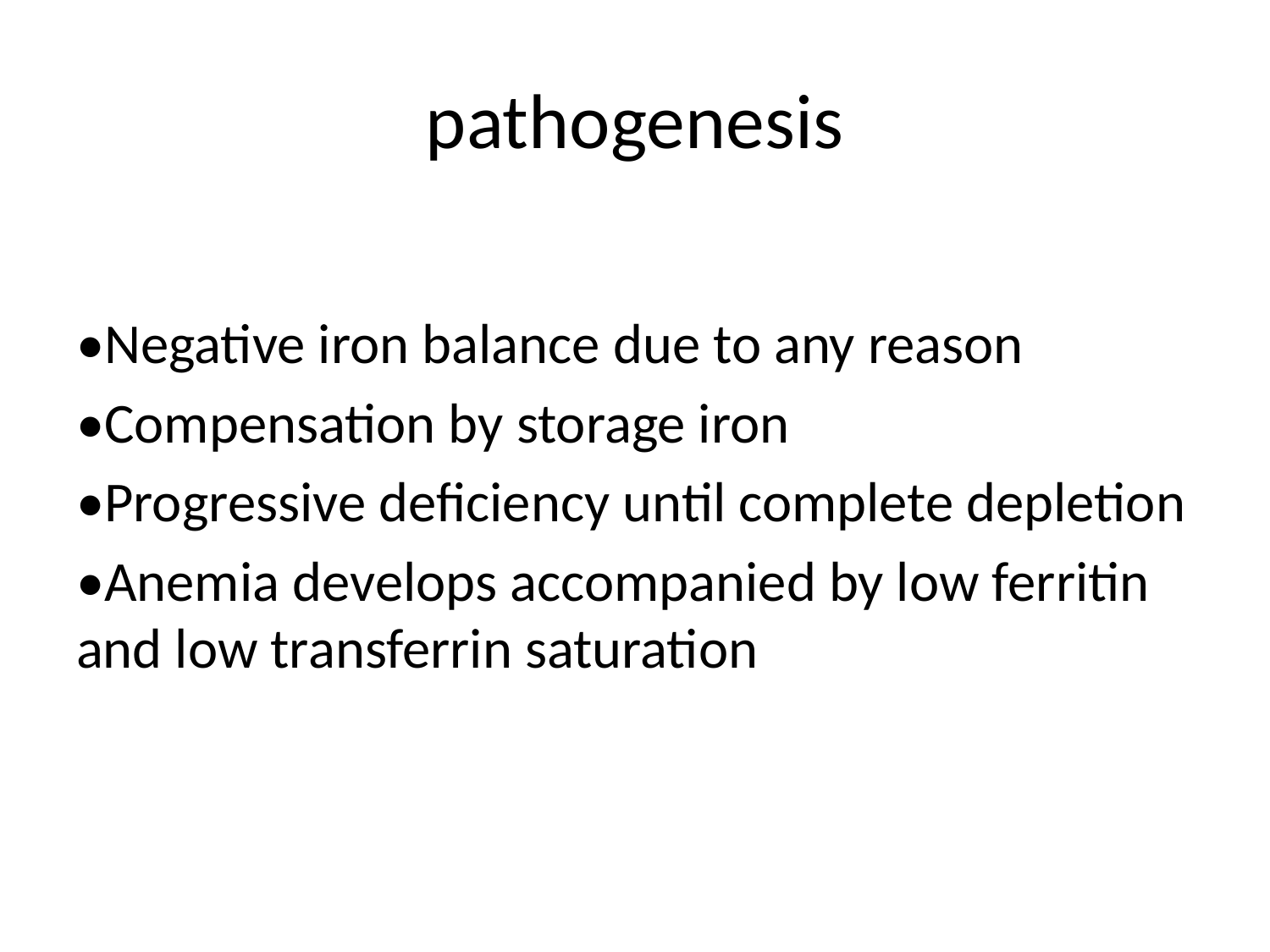

# pathogenesis

•Negative iron balance due to any reason
•Compensation by storage iron
•Progressive deficiency until complete depletion
•Anemia develops accompanied by low ferritin and low transferrin saturation